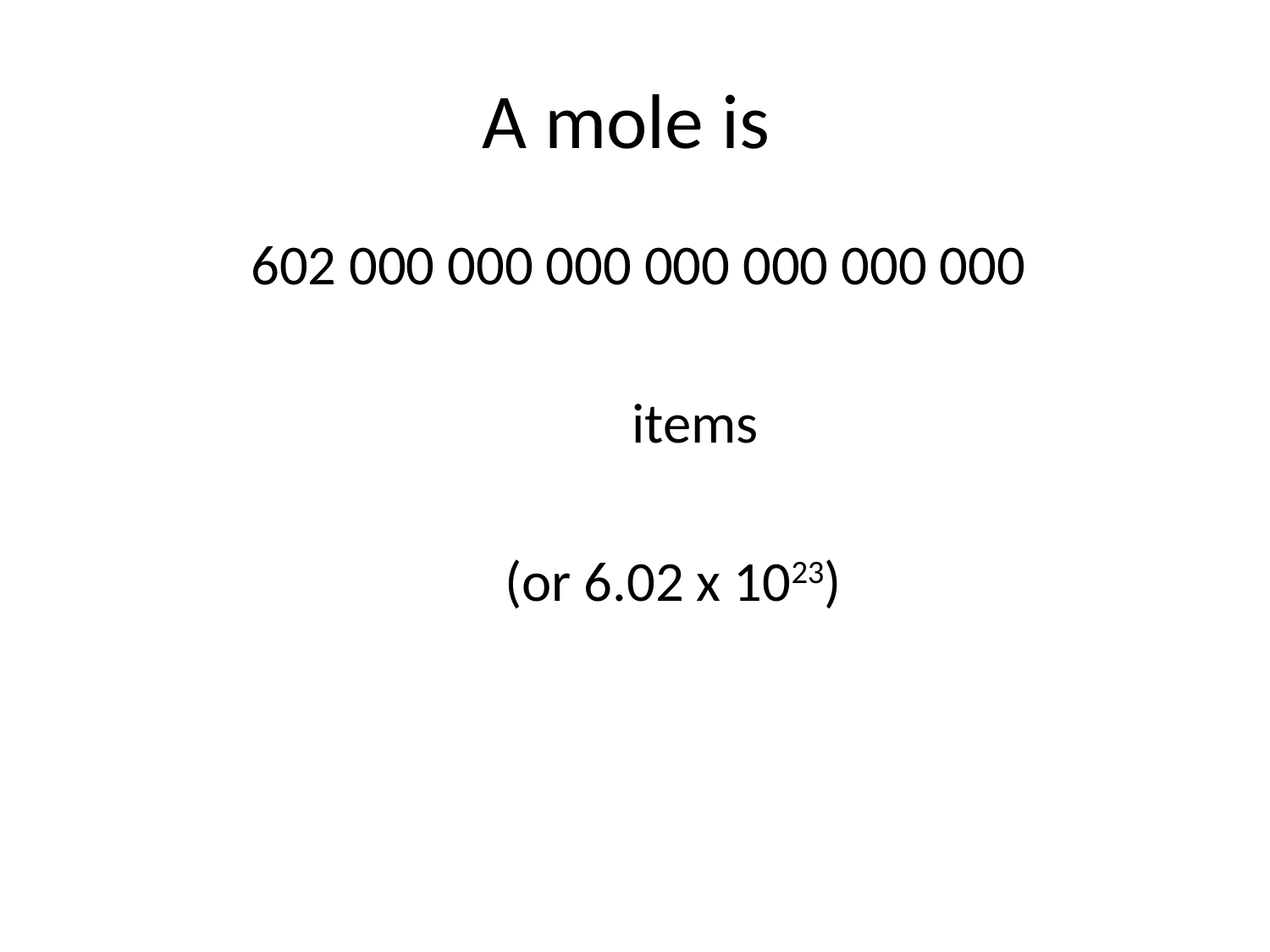

# A mole is
		602 000 000 000 000 000 000 000

					items

				(or 6.02 x 1023)